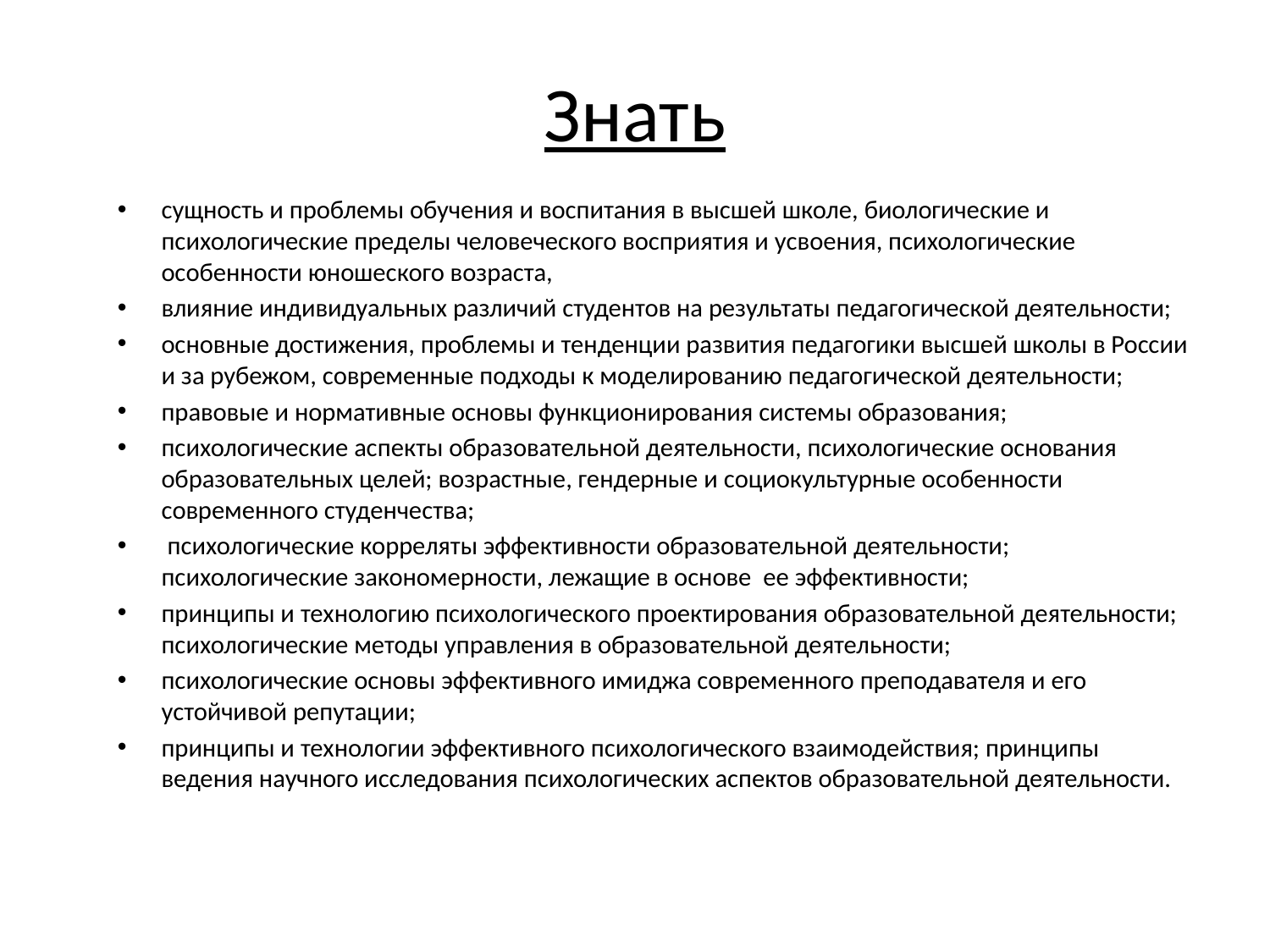

# Знать

сущность и проблемы обучения и воспитания в высшей школе, биологические и психологические пределы человеческого восприятия и усвоения, психологические особенности юношеского возраста,
влияние индивидуальных различий студентов на результаты педагогической деятельности;
основные достижения, проблемы и тенденции развития педагогики высшей школы в России и за рубежом, современные подходы к моделированию педагогической деятельности;
правовые и нормативные основы функционирования системы образования;
психологические аспекты образовательной деятельности, психологические основания образовательных целей; возрастные, гендерные и социокультурные особенности современного студенчества;
 психологические корреляты эффективности образовательной деятельности;  психологические закономерности, лежащие в основе  ее эффективности;
принципы и технологию психологического проектирования образовательной деятельности; психологические методы управления в образовательной деятельности;
психологические основы эффективного имиджа современного преподавателя и его устойчивой репутации;
принципы и технологии эффективного психологического взаимодействия; принципы ведения научного исследования психологических аспектов образовательной деятельности.